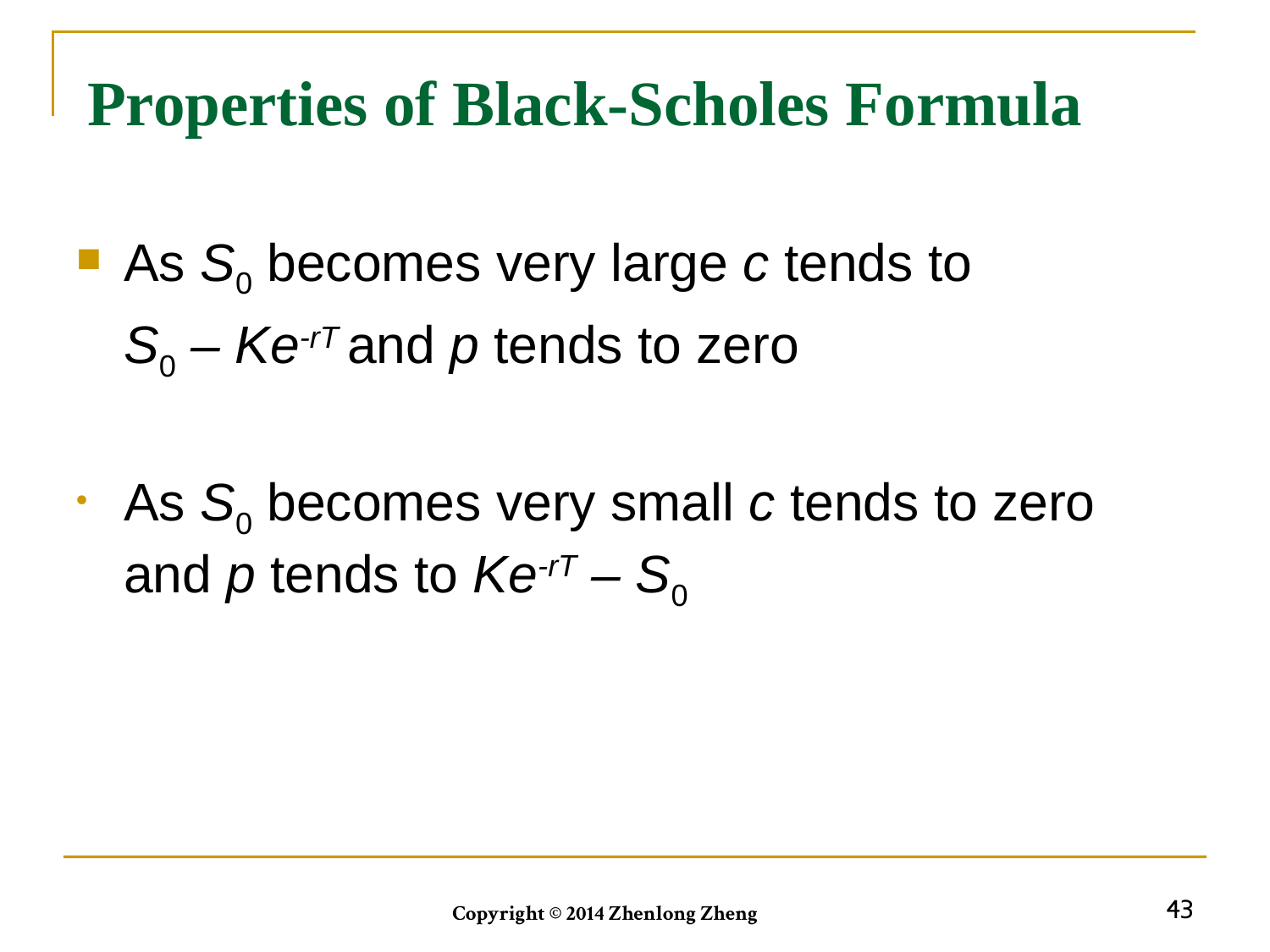

# Properties of Black-Scholes Formula
As S0 becomes very large c tends to
	S0 – Ke-rT and p tends to zero

As S0 becomes very small c tends to zero and p tends to Ke-rT – S0
43
Copyright © 2014 Zhenlong Zheng